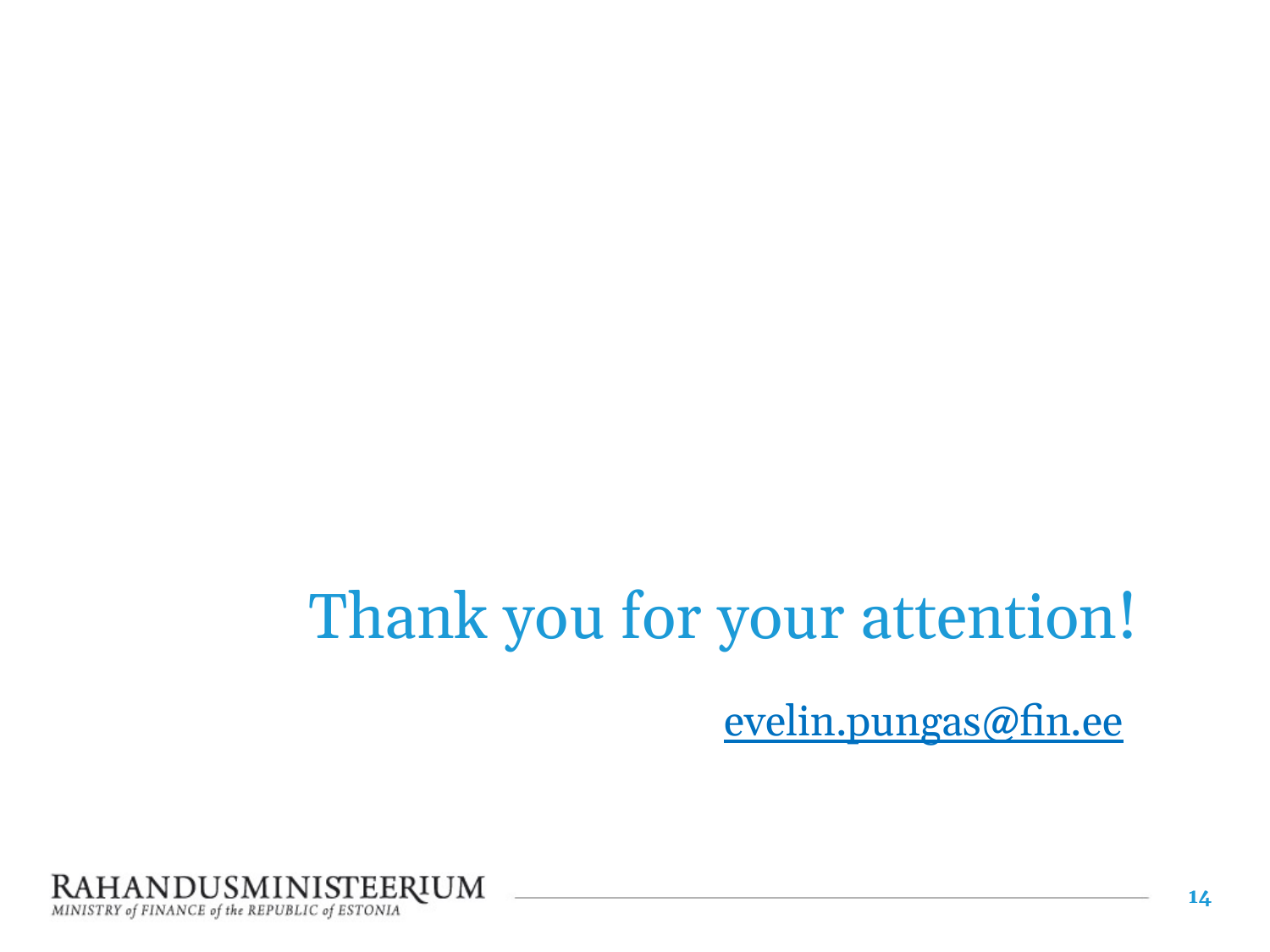

# Thank you for your attention! evelin.pungas@fin.ee
14